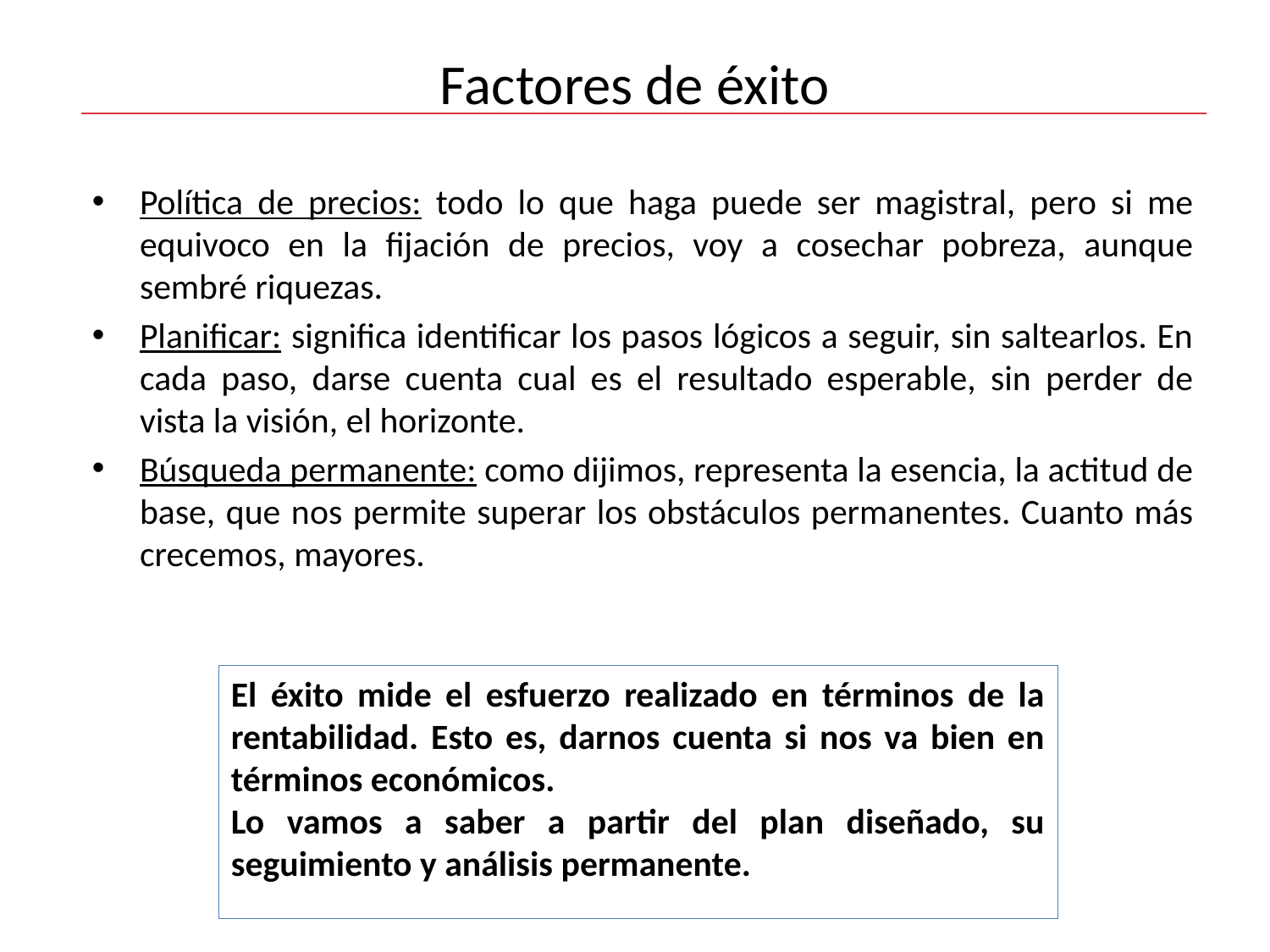

# Factores de éxito
Política de precios: todo lo que haga puede ser magistral, pero si me equivoco en la fijación de precios, voy a cosechar pobreza, aunque sembré riquezas.
Planificar: significa identificar los pasos lógicos a seguir, sin saltearlos. En cada paso, darse cuenta cual es el resultado esperable, sin perder de vista la visión, el horizonte.
Búsqueda permanente: como dijimos, representa la esencia, la actitud de base, que nos permite superar los obstáculos permanentes. Cuanto más crecemos, mayores.
El éxito mide el esfuerzo realizado en términos de la rentabilidad. Esto es, darnos cuenta si nos va bien en términos económicos.
Lo vamos a saber a partir del plan diseñado, su seguimiento y análisis permanente.